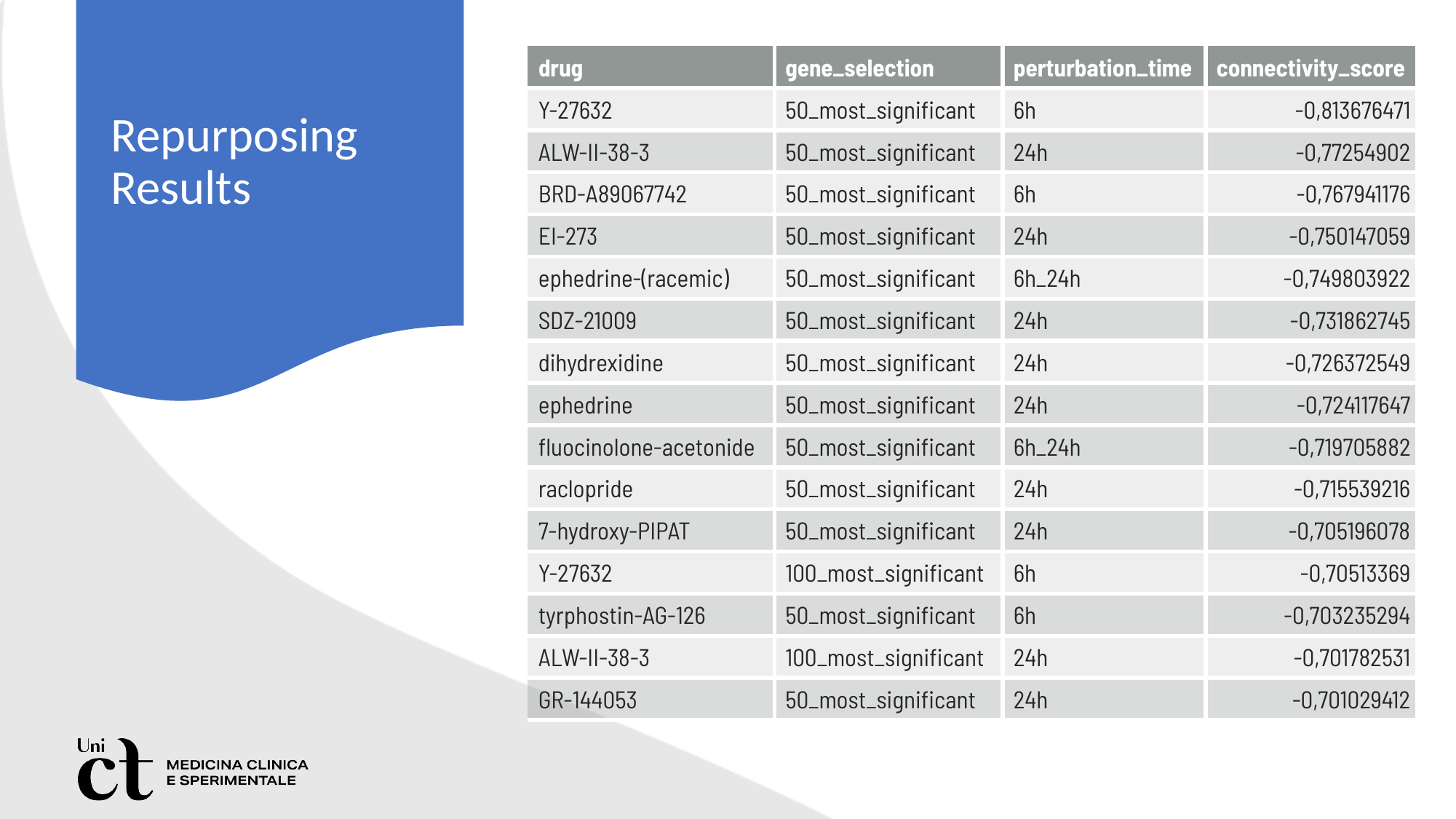

# Repurposing Results
| drug | gene\_selection | perturbation\_time | connectivity\_score |
| --- | --- | --- | --- |
| Y-27632 | 50\_most\_significant | 6h | -0,813676471 |
| ALW-II-38-3 | 50\_most\_significant | 24h | -0,77254902 |
| BRD-A89067742 | 50\_most\_significant | 6h | -0,767941176 |
| EI-273 | 50\_most\_significant | 24h | -0,750147059 |
| ephedrine-(racemic) | 50\_most\_significant | 6h\_24h | -0,749803922 |
| SDZ-21009 | 50\_most\_significant | 24h | -0,731862745 |
| dihydrexidine | 50\_most\_significant | 24h | -0,726372549 |
| ephedrine | 50\_most\_significant | 24h | -0,724117647 |
| fluocinolone-acetonide | 50\_most\_significant | 6h\_24h | -0,719705882 |
| raclopride | 50\_most\_significant | 24h | -0,715539216 |
| 7-hydroxy-PIPAT | 50\_most\_significant | 24h | -0,705196078 |
| Y-27632 | 100\_most\_significant | 6h | -0,70513369 |
| tyrphostin-AG-126 | 50\_most\_significant | 6h | -0,703235294 |
| ALW-II-38-3 | 100\_most\_significant | 24h | -0,701782531 |
| GR-144053 | 50\_most\_significant | 24h | -0,701029412 |